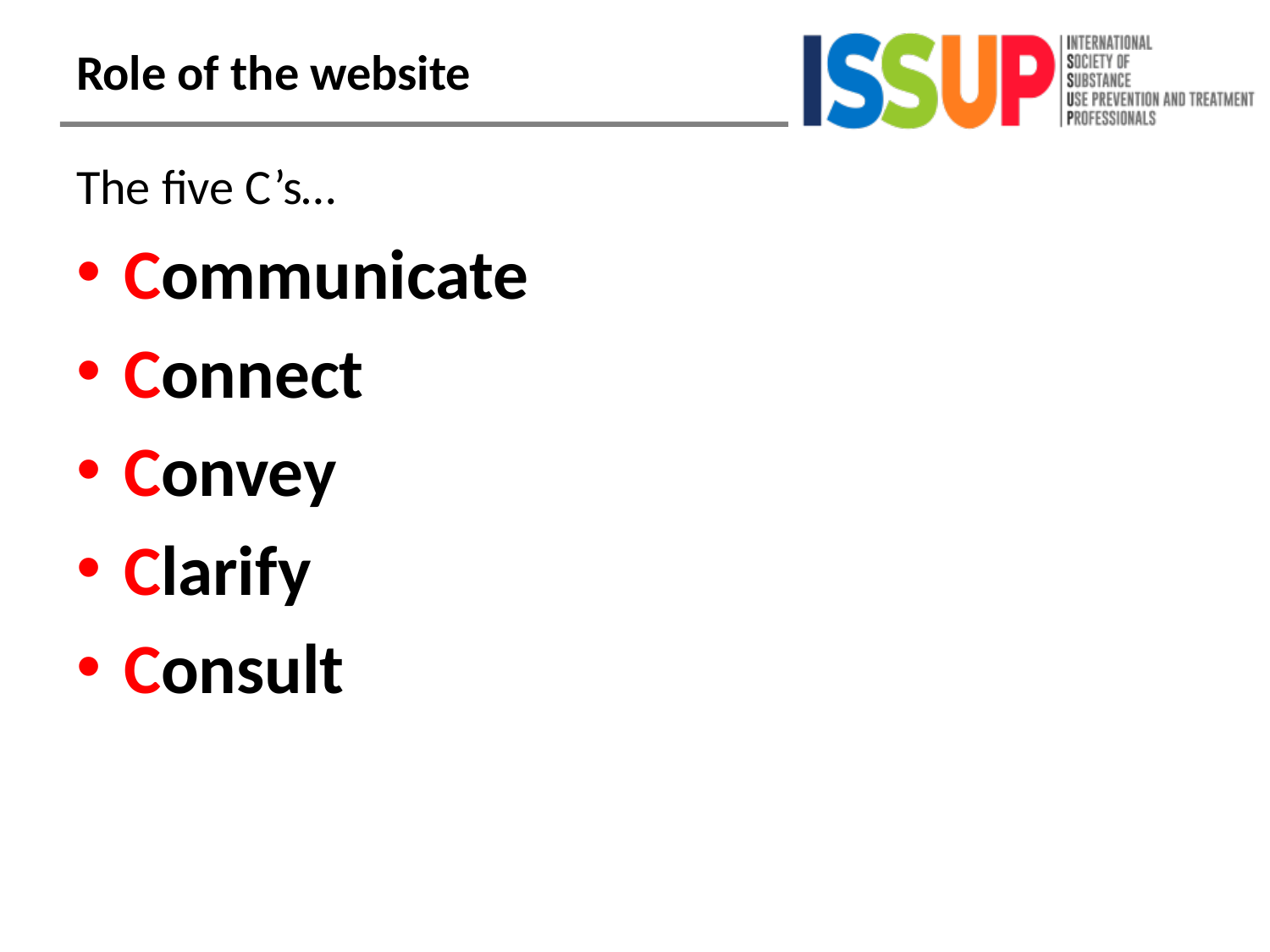

# Role of the website
The five C’s…
Communicate
Connect
Convey
Clarify
Consult